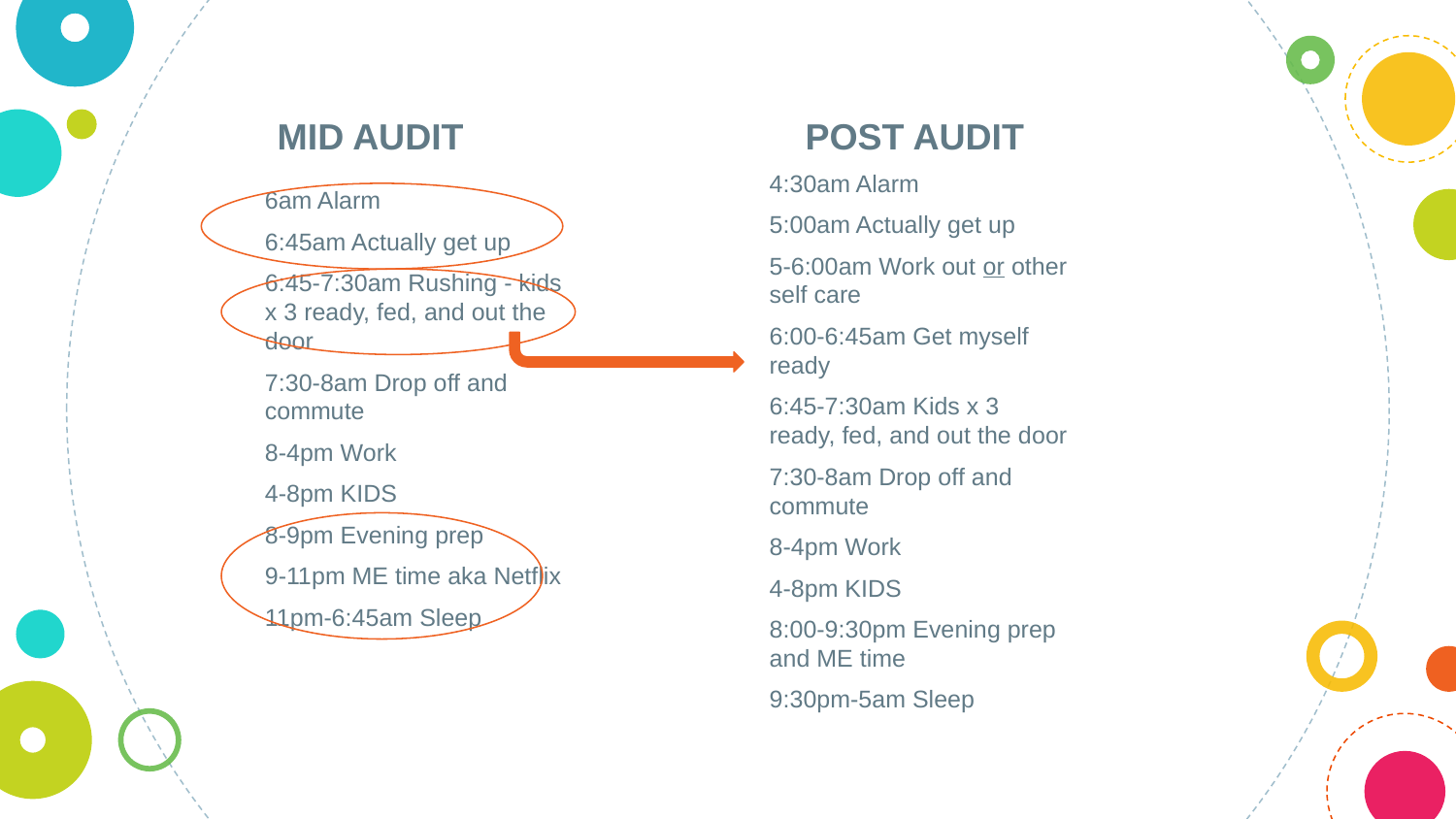

MID AUDIT
    POST AUDIT
4:30am Alarm
5:00am Actually get up
5-6:00am Work out or other self care
6:00-6:45am Get myself ready
6:45-7:30am Kids x 3 ready, fed, and out the door
7:30-8am Drop off and commute
8-4pm Work
4-8pm KIDS
8:00-9:30pm Evening prep and ME time
9:30pm-5am Sleep
6am Alarm
6:45am Actually get up
6:45-7:30am Rushing - kids x 3 ready, fed, and out the door
7:30-8am Drop off and commute
8-4pm Work
4-8pm KIDS
8-9pm Evening prep
9-11pm ME time aka Netflix
11pm-6:45am Sleep